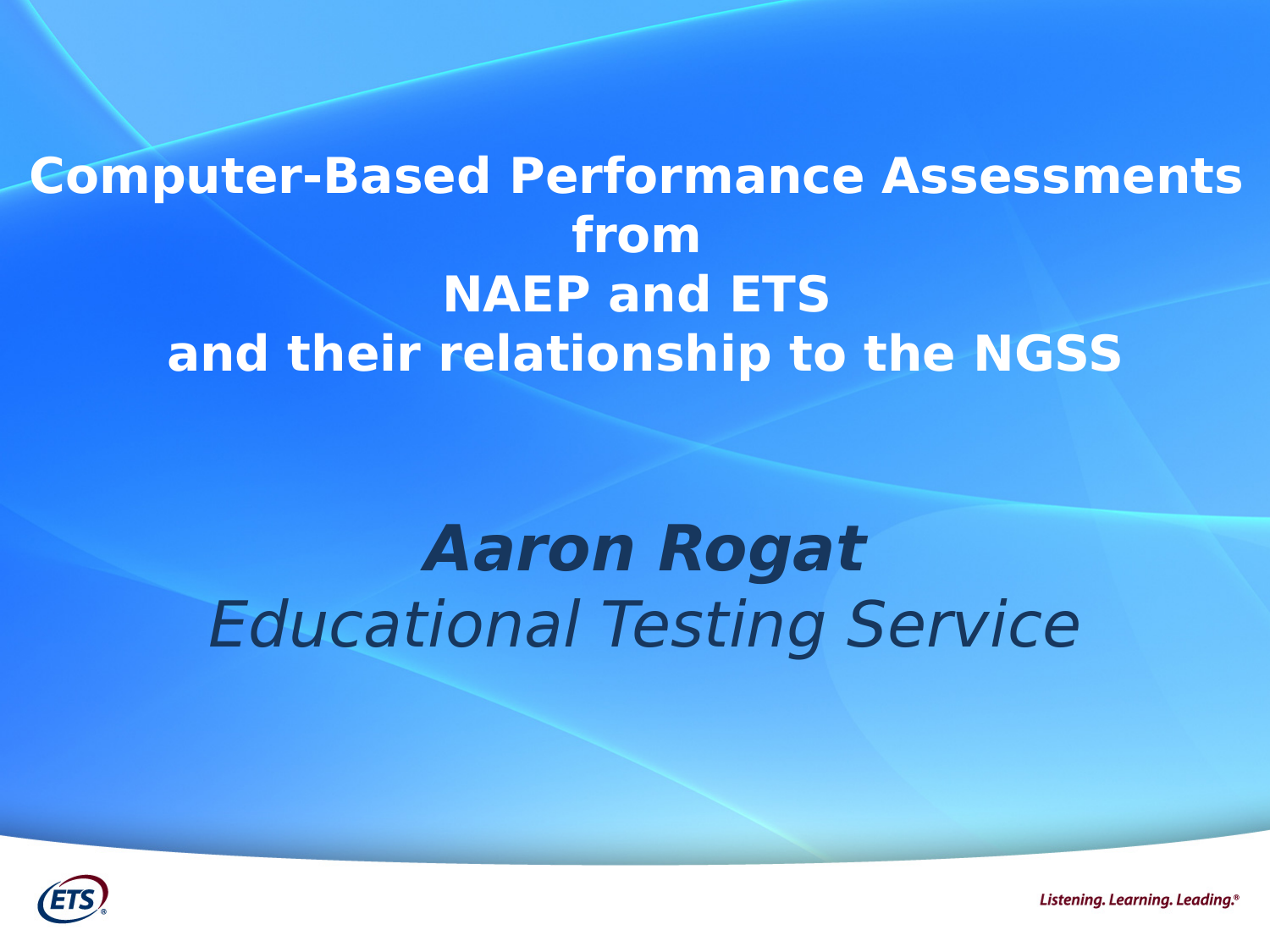

Computer-Based Performance Assessments
from
NAEP and ETS
and their relationship to the NGSS
Aaron Rogat
Educational Testing Service